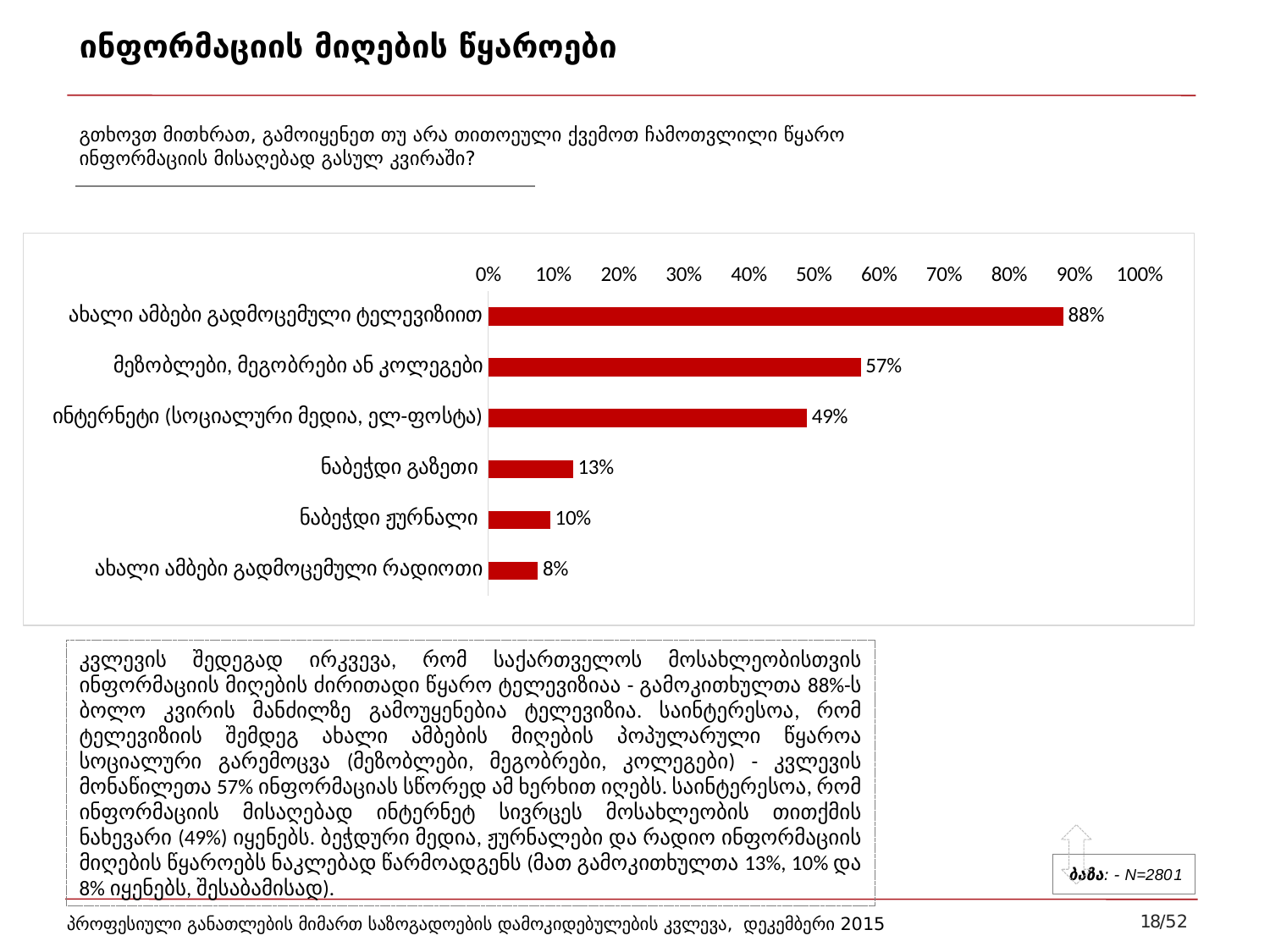

# ინფორმაციის მიღების წყაროები
გთხოვთ მითხრათ, გამოიყენეთ თუ არა თითოეული ქვემოთ ჩამოთვლილი წყარო ინფორმაციის მისაღებად გასულ კვირაში?

### Chart

| Category | Column2 |
|---|---|
| ახალი ამბები გადმოცემული ტელევიზიით | 0.883 |
| მეზობლები, მეგობრები ან კოლეგები | 0.572 |
| ინტერნეტი (სოციალური მედია, ელ-ფოსტა) | 0.489 |
| ნაბეჭდი გაზეთი  | 0.13 |
| ნაბეჭდი ჟურნალი  | 0.095 |
| ახალი ამბები გადმოცემული რადიოთი | 0.076 |
კვლევის შედეგად ირკვევა, რომ საქართველოს მოსახლეობისთვის ინფორმაციის მიღების ძირითადი წყარო ტელევიზიაა - გამოკითხულთა 88%-ს ბოლო კვირის მანძილზე გამოუყენებია ტელევიზია. საინტერესოა, რომ ტელევიზიის შემდეგ ახალი ამბების მიღების პოპულარული წყაროა სოციალური გარემოცვა (მეზობლები, მეგობრები, კოლეგები) - კვლევის მონაწილეთა 57% ინფორმაციას სწორედ ამ ხერხით იღებს. საინტერესოა, რომ ინფორმაციის მისაღებად ინტერნეტ სივრცეს მოსახლეობის თითქმის ნახევარი (49%) იყენებს. ბეჭდური მედია, ჟურნალები და რადიო ინფორმაციის მიღების წყაროებს ნაკლებად წარმოადგენს (მათ გამოკითხულთა 13%, 10% და 8% იყენებს, შესაბამისად).

ბაზა: - N=2801